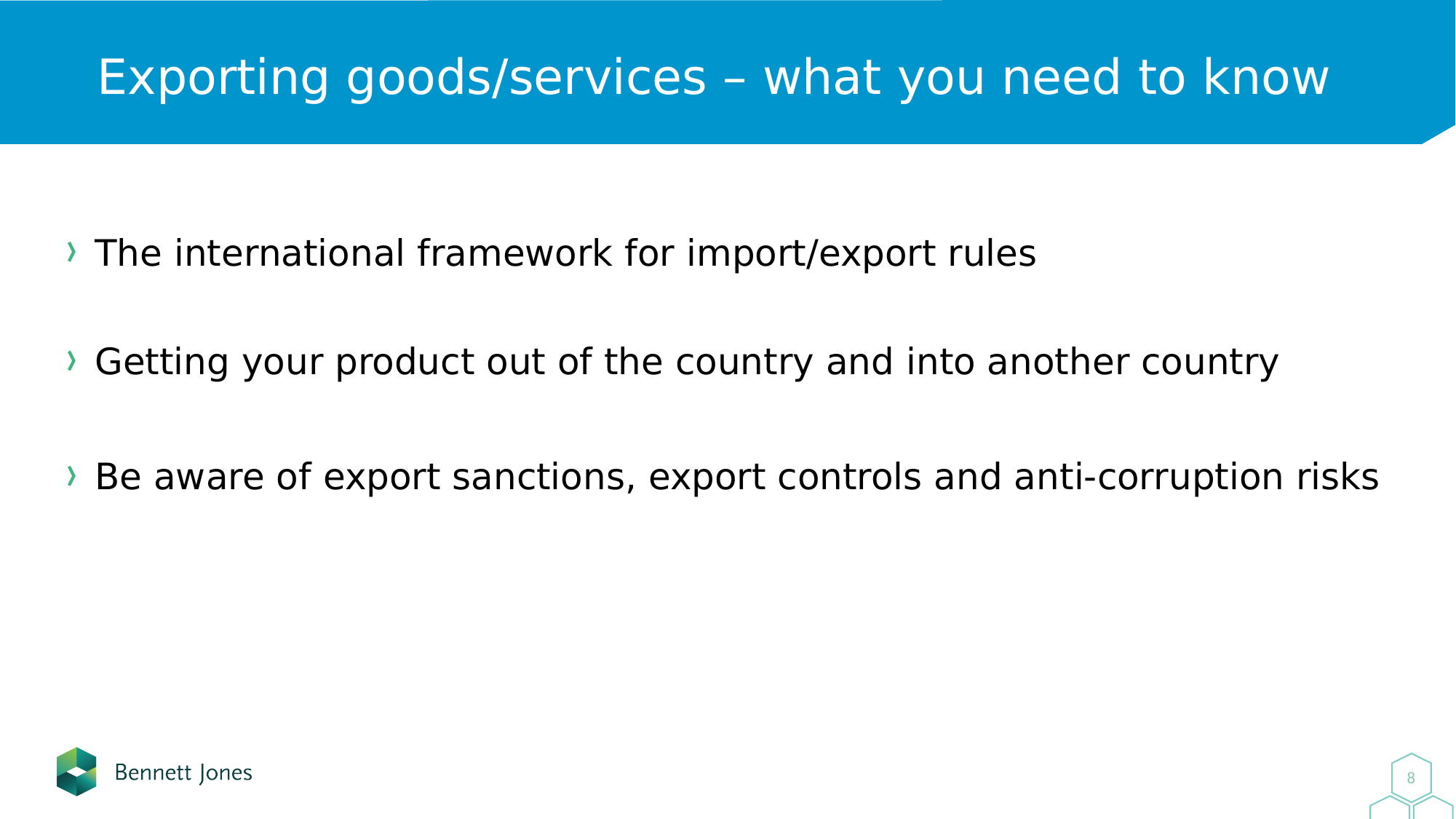

# Exporting goods/services – what you need to know
The international framework for import/export rules

Getting your product out of the country and into another country

Be aware of export sanctions, export controls and anti-corruption risks
8